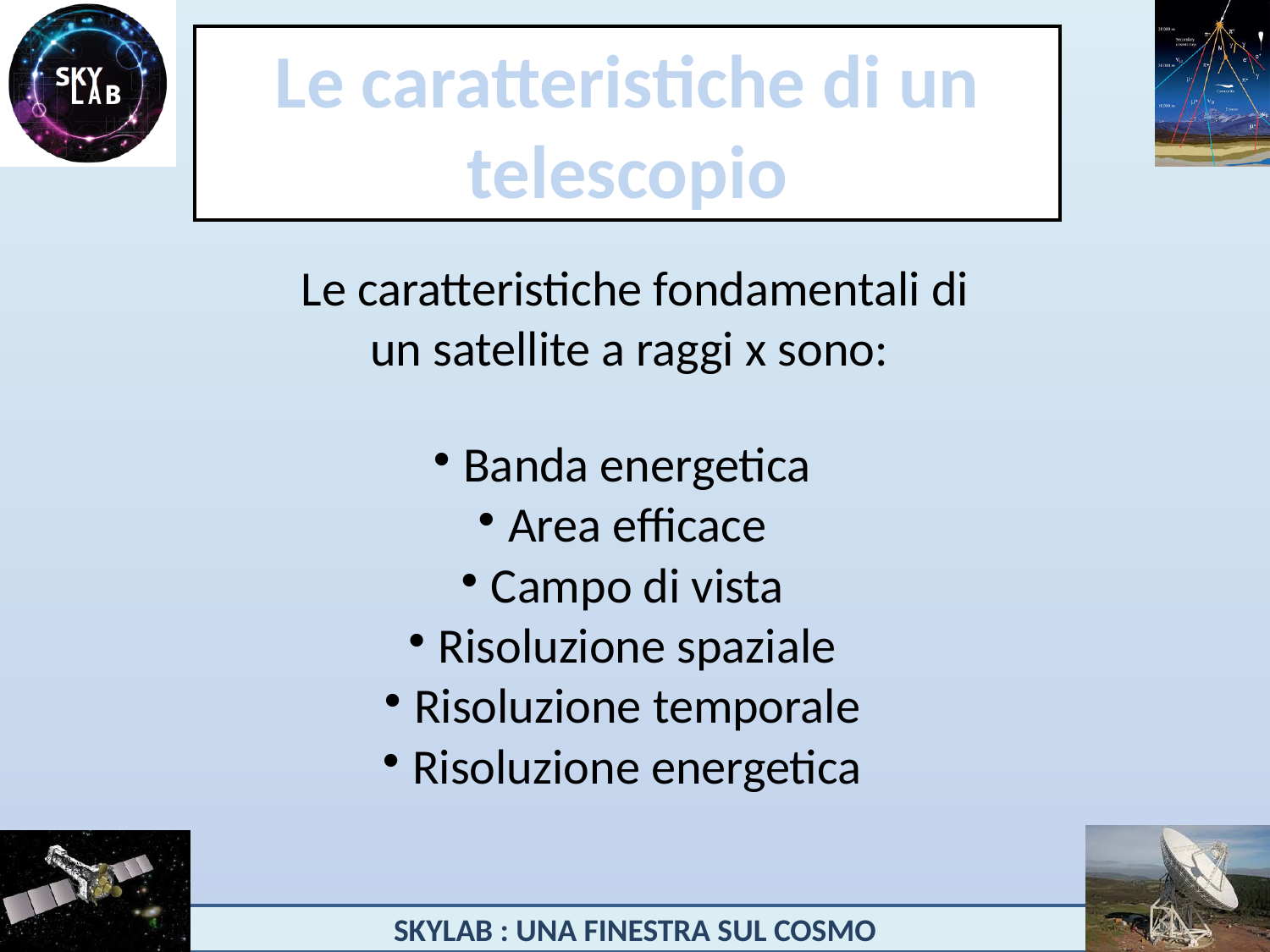

# Le caratteristiche di un telescopio
Le caratteristiche fondamentali di un satellite a raggi x sono:

Banda energetica
Area efficace
Campo di vista
Risoluzione spaziale
Risoluzione temporale
Risoluzione energetica